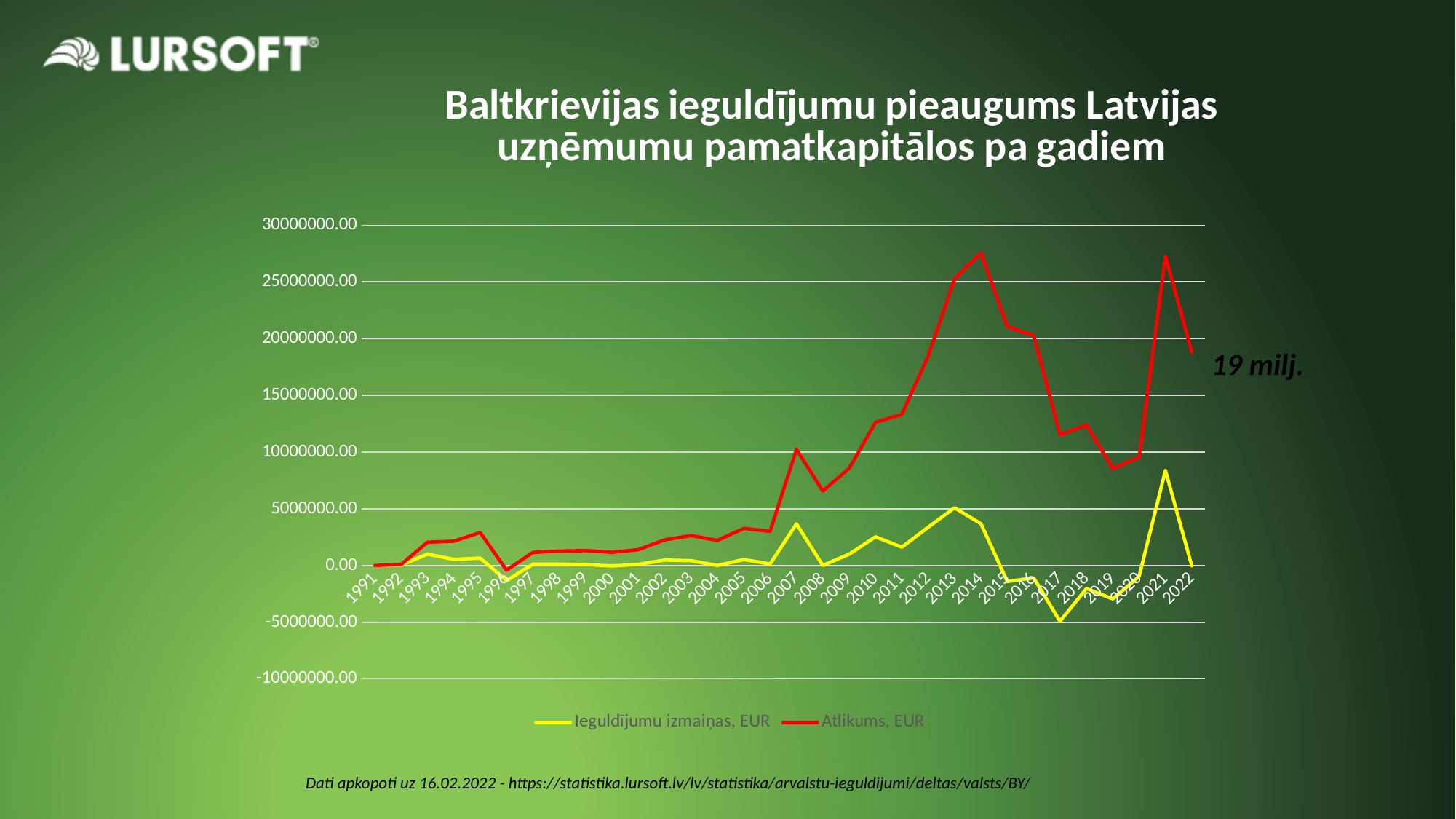

### Chart: Baltkrievijas ieguldījumu pieaugums Latvijas uzņēmumu pamatkapitālos pa gadiem

| Category | Ieguldījumu izmaiņas, EUR | Atlikums, EUR |
|---|---|---|
| 1991 | 1663.33715 | 1663.3373 |
| 1992 | 43364.15278 | 45027.4902 |
| 1993 | 1004972.93698 | 1050000.4275 |
| 1994 | 547935.98216 | 1597936.4105 |
| 1995 | 656190.06152 | 2254126.4721 |
| 1996 | -1330654.47834 | 923471.993 |
| 1997 | 115784.20157 | 1039256.1938 |
| 1998 | 118066.63025 | 1157322.8236 |
| 1999 | 79524.4476 | 1236847.271 |
| 2000 | -36889.375 | 1199957.8962 |
| 2001 | 99275.18912 | 1299233.085 |
| 2002 | 482708.40795 | 1781941.4929 |
| 2003 | 430886.69139 | 2212828.1836 |
| 2004 | 426.86257 | 2213255.0446 |
| 2005 | 528353.5665 | 2741608.6106 |
| 2006 | 138346.53901 | 2879955.1479 |
| 2007 | 3677888.85935 | 6557844.0046 |
| 2008 | 3820.41439 | 6561664.4149 |
| 2009 | 1002767.48766 | 7564431.9001 |
| 2010 | 2531459.69702 | 10095891.594 |
| 2011 | 1614137.09015 | 11710028.6769 |
| 2012 | 3382891.96284 | 15092920.6305 |
| 2013 | 5088958.70318 | 20181879.3267 |
| 2014 | 3684027.29999 | 23865906.6325 |
| 2015 | -1409321.95165 | 22456584.6807 |
| 2016 | -1090034.68537 | 21366550.0087 |
| 2017 | -4914716.04283 | 16451833.9741 |
| 2018 | -2026185.41737 | 14425648.5624 |
| 2019 | -2944850.0934 | 11480798.4717 |
| 2020 | -970484.82651 | 10510313.6452 |
| 2021 | 8380354.34337 | 18890667.9891 |
| 2022 | -32423.97924 | 18858244.0099 |
19 milj.
Dati apkopoti uz 16.02.2022 - https://statistika.lursoft.lv/lv/statistika/arvalstu-ieguldijumi/deltas/valsts/BY/